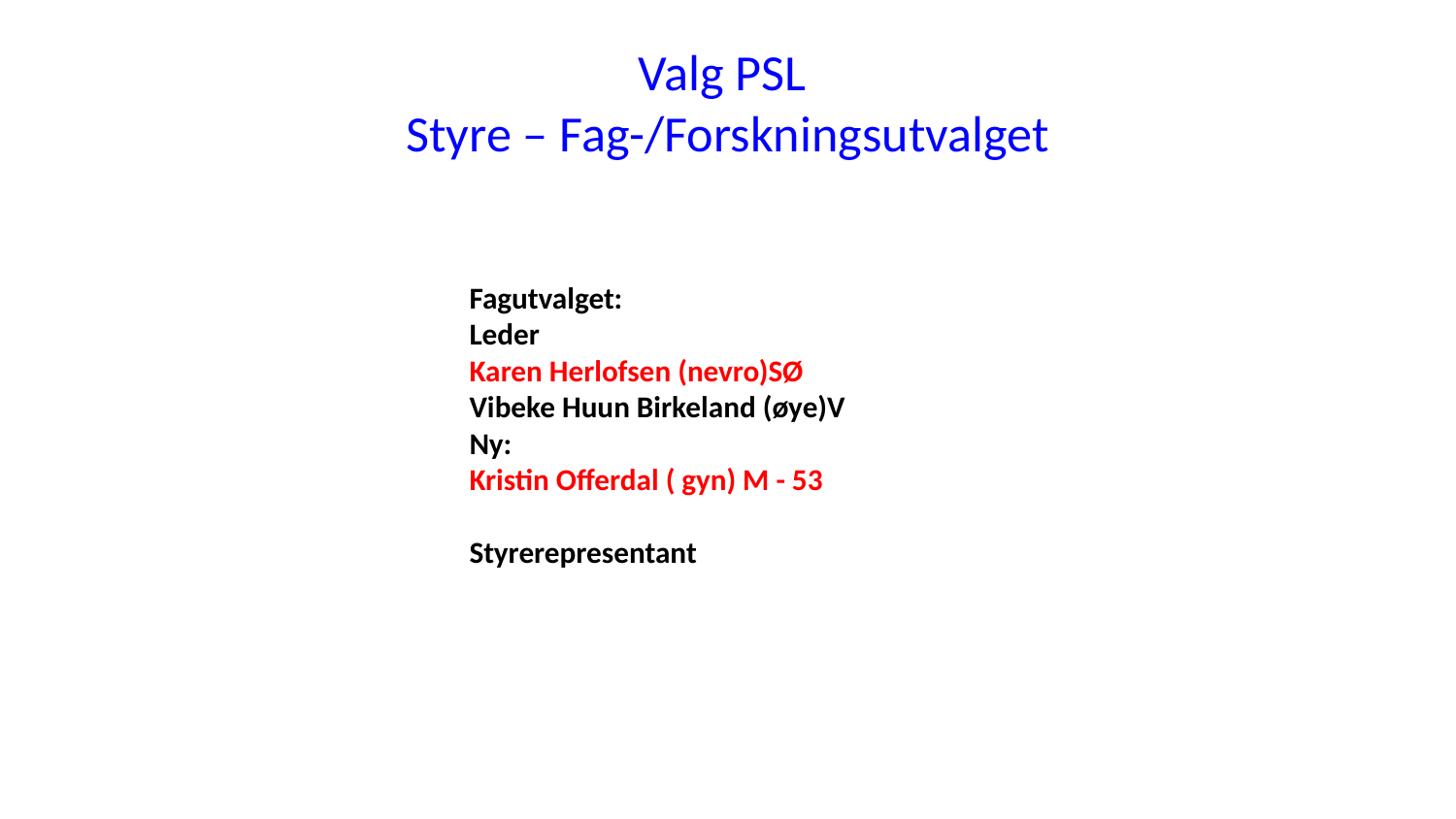

# Valg PSL Styre – Fag-/Forskningsutvalget
Fagutvalget:
Leder
Karen Herlofsen (nevro)SØ
Vibeke Huun Birkeland (øye)V
Ny:
Kristin Offerdal ( gyn) M - 53

Styrerepresentant